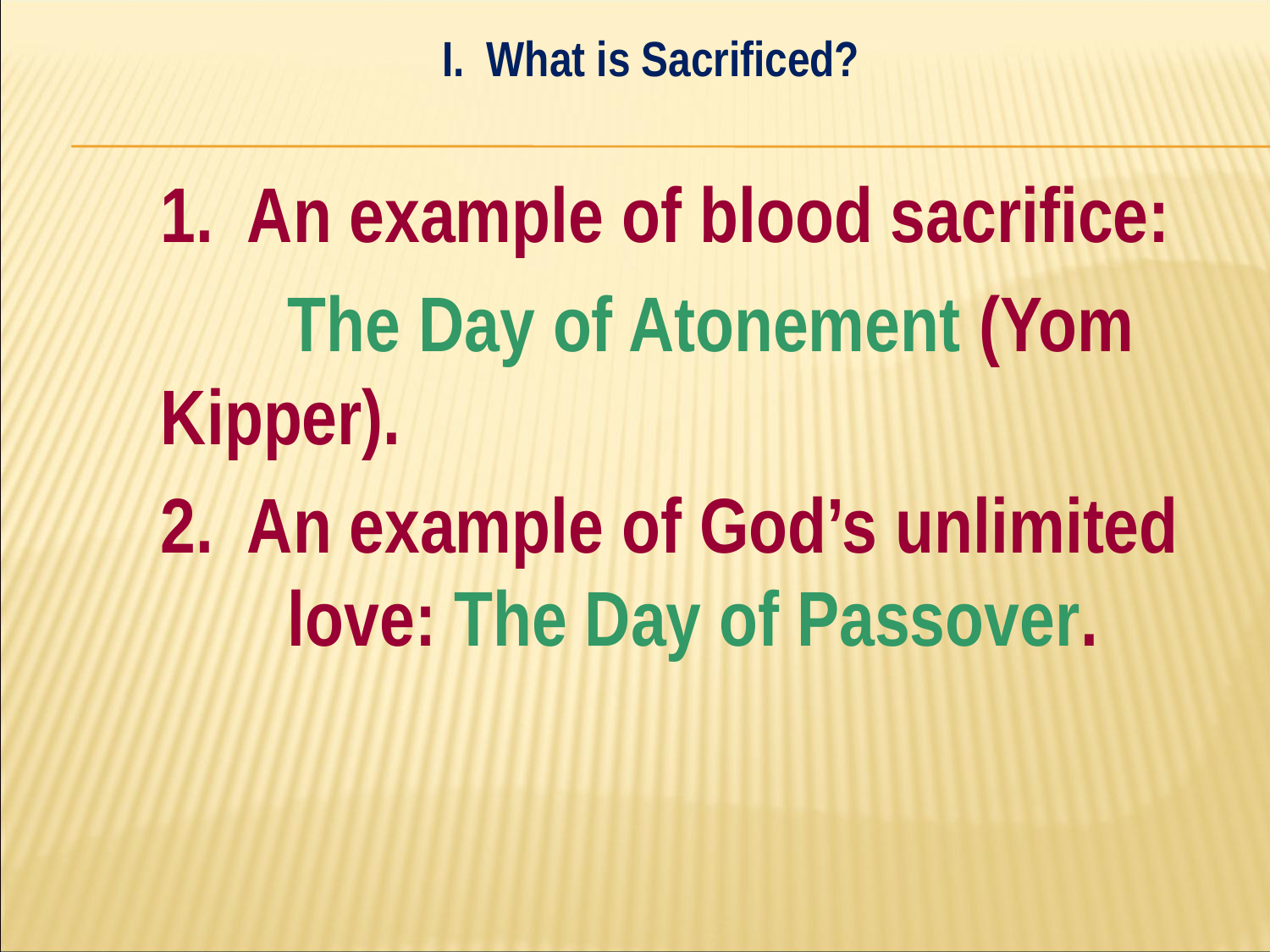

I.  What is Sacrificed?
#
	1.  An example of blood sacrifice:
		The Day of Atonement (Yom 	Kipper).
	2.  An example of God’s unlimited 	love: The Day of Passover.